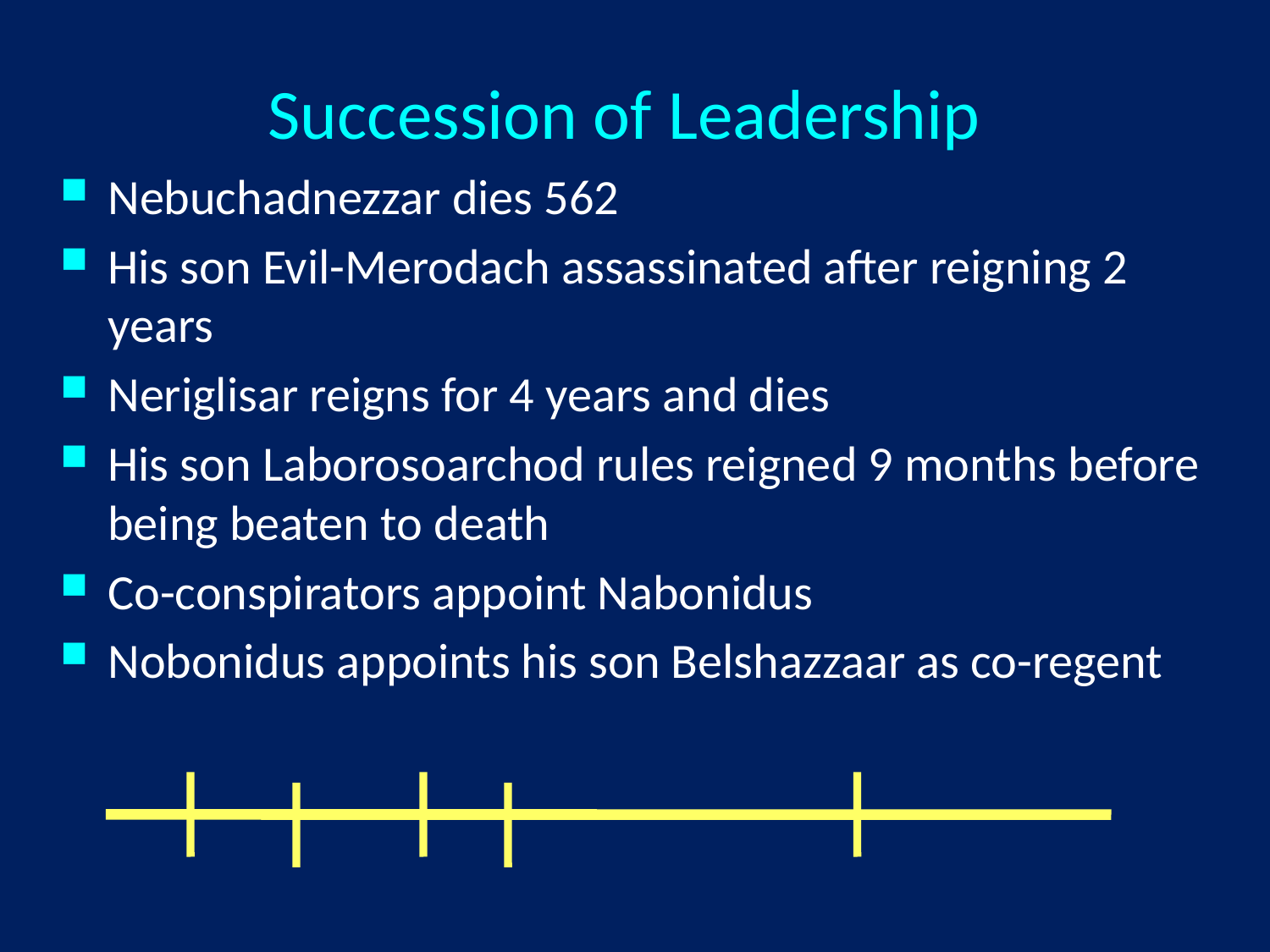

# Succession of Leadership
Nebuchadnezzar dies 562
His son Evil-Merodach assassinated after reigning 2 years
Neriglisar reigns for 4 years and dies
His son Laborosoarchod rules reigned 9 months before being beaten to death
Co-conspirators appoint Nabonidus
Nobonidus appoints his son Belshazzaar as co-regent